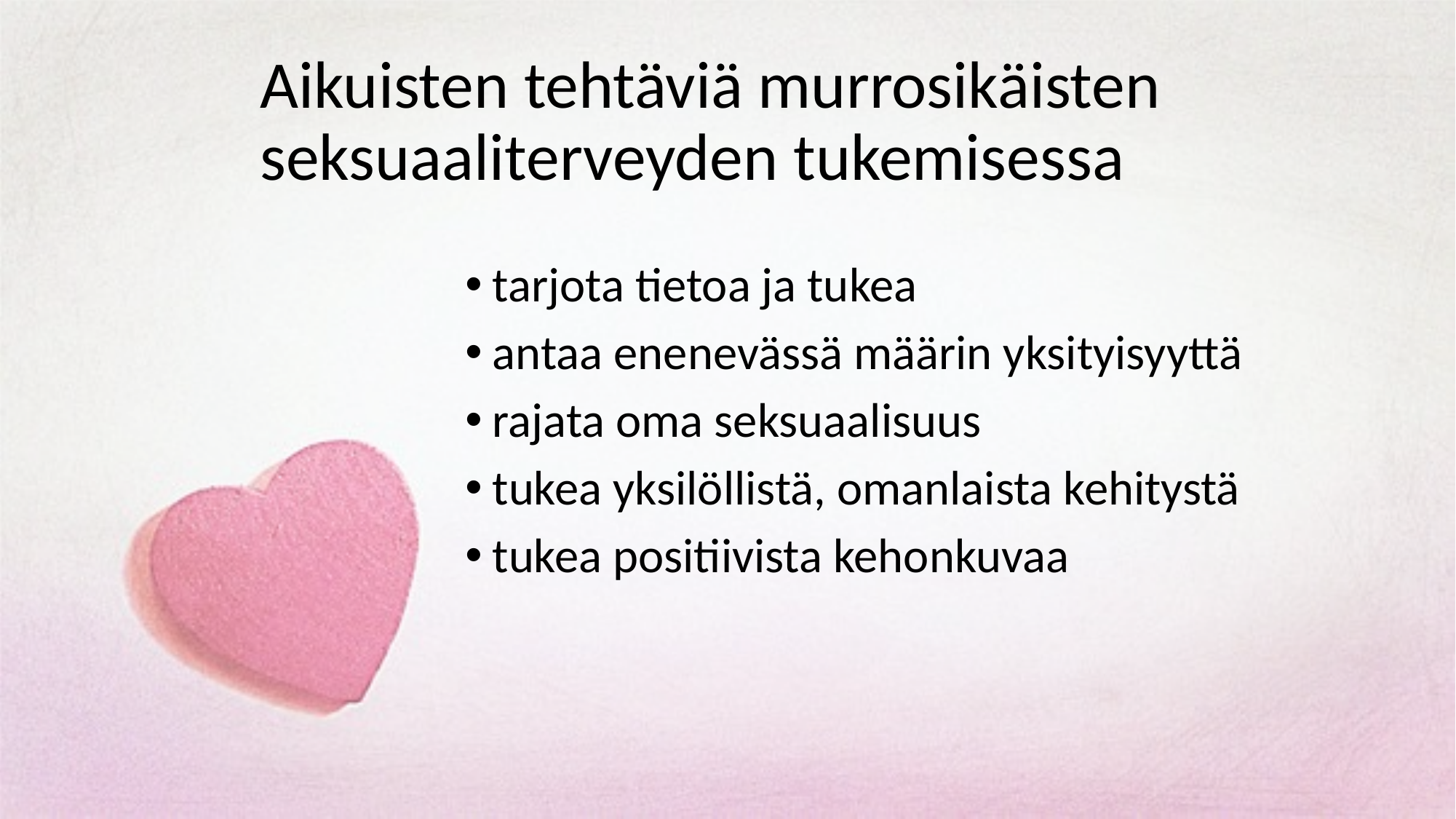

# Aikuisten tehtäviä murrosikäisten seksuaaliterveyden tukemisessa
tarjota tietoa ja tukea
antaa enenevässä määrin yksityisyyttä
rajata oma seksuaalisuus
tukea yksilöllistä, omanlaista kehitystä
tukea positiivista kehonkuvaa